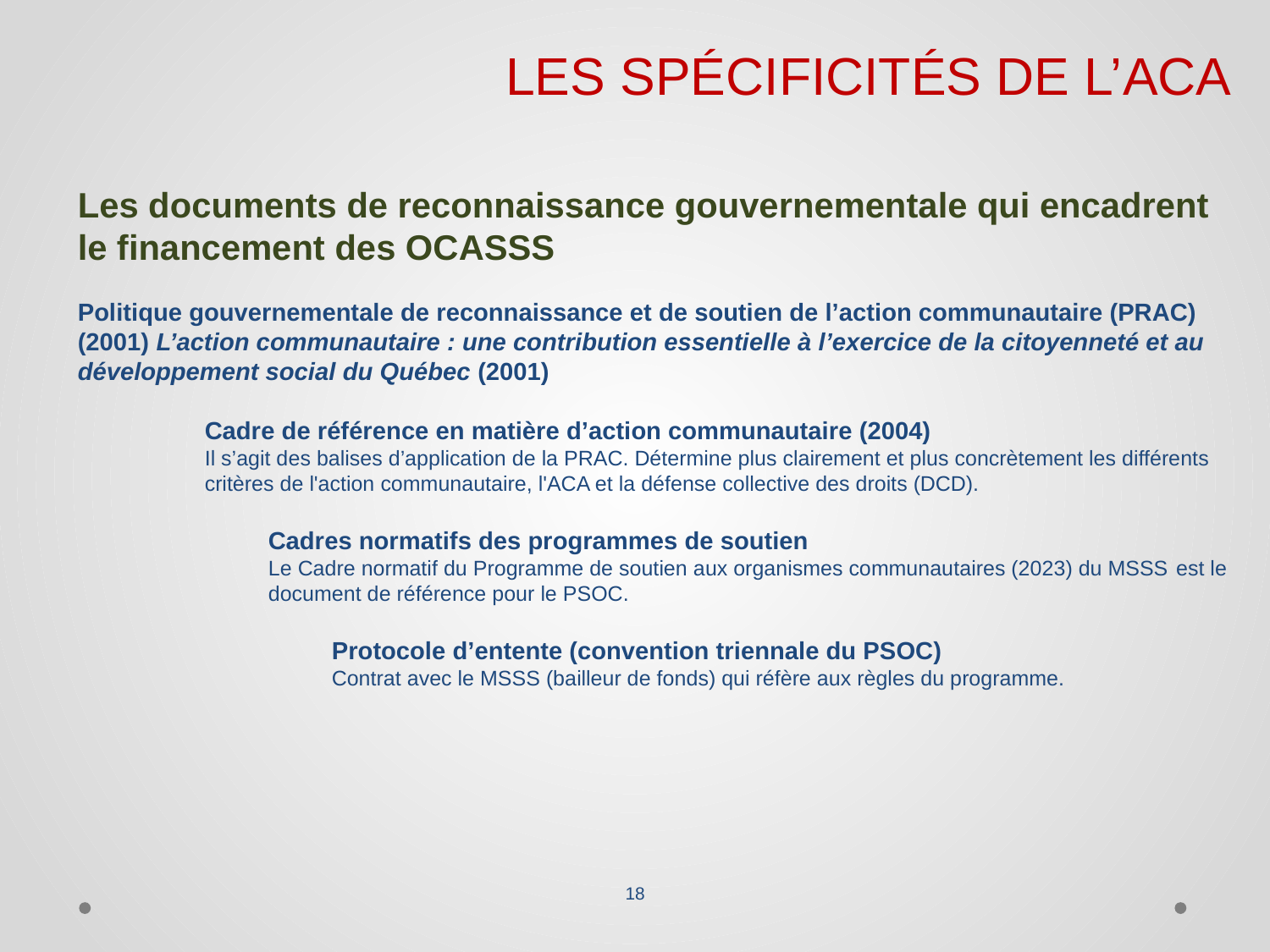

LES SPÉCIFICITÉS DE L’ACA
Les documents de reconnaissance gouvernementale qui encadrent le financement des OCASSS

Politique gouvernementale de reconnaissance et de soutien de l’action communautaire (PRAC) (2001) L’action communautaire : une contribution essentielle à l’exercice de la citoyenneté et au développement social du Québec (2001)

Cadre de référence en matière d’action communautaire (2004)
Il s’agit des balises d’application de la PRAC. Détermine plus clairement et plus concrètement les différents critères de l'action communautaire, l'ACA et la défense collective des droits (DCD).

Cadres normatifs des programmes de soutien
Le Cadre normatif du Programme de soutien aux organismes communautaires (2023) du MSSS est le document de référence pour le PSOC.

Protocole d’entente (convention triennale du PSOC)
Contrat avec le MSSS (bailleur de fonds) qui réfère aux règles du programme.

18